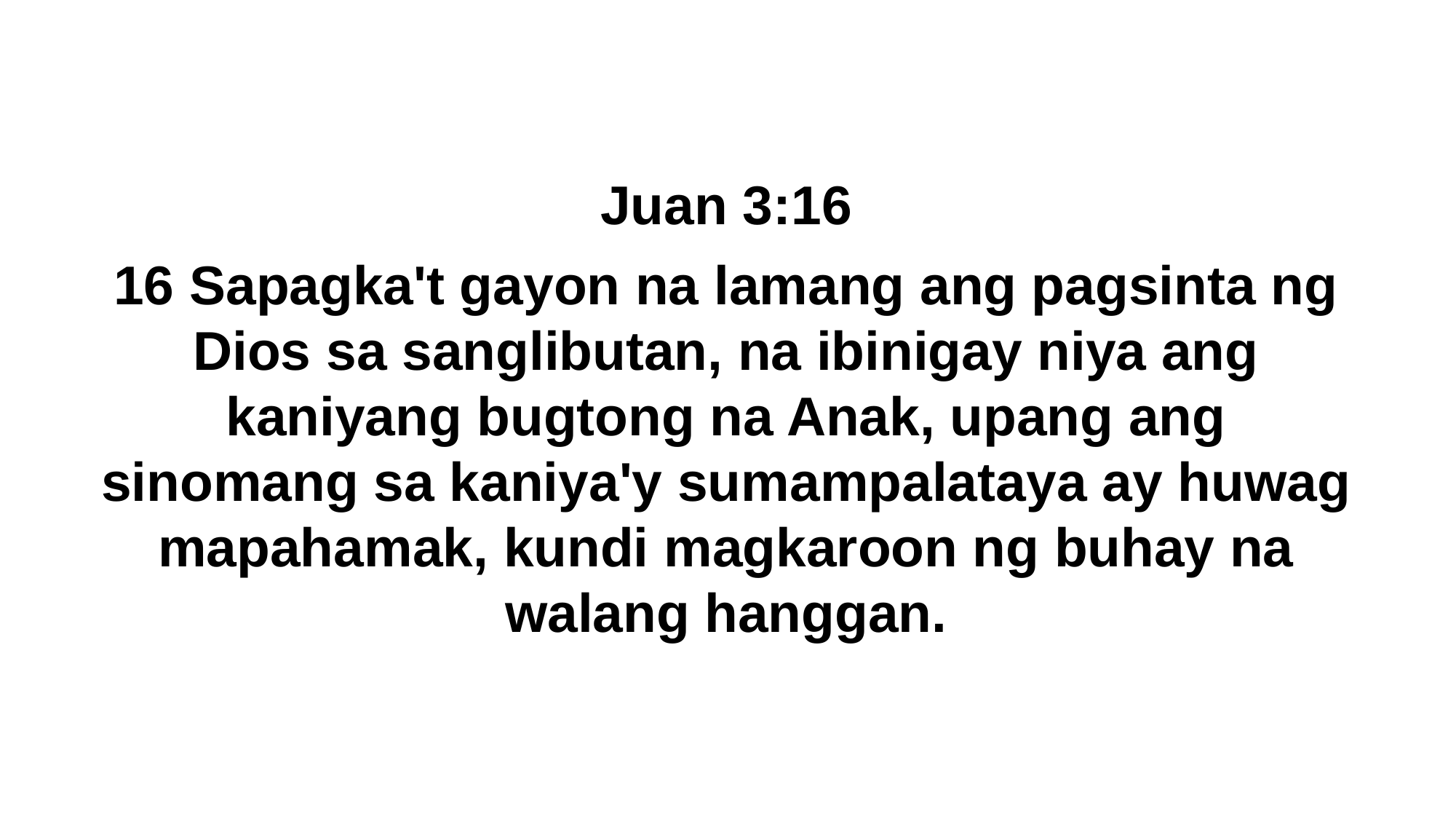

Juan 3:16
16 Sapagka't gayon na lamang ang pagsinta ng Dios sa sanglibutan, na ibinigay niya ang kaniyang bugtong na Anak, upang ang sinomang sa kaniya'y sumampalataya ay huwag mapahamak, kundi magkaroon ng buhay na walang hanggan.